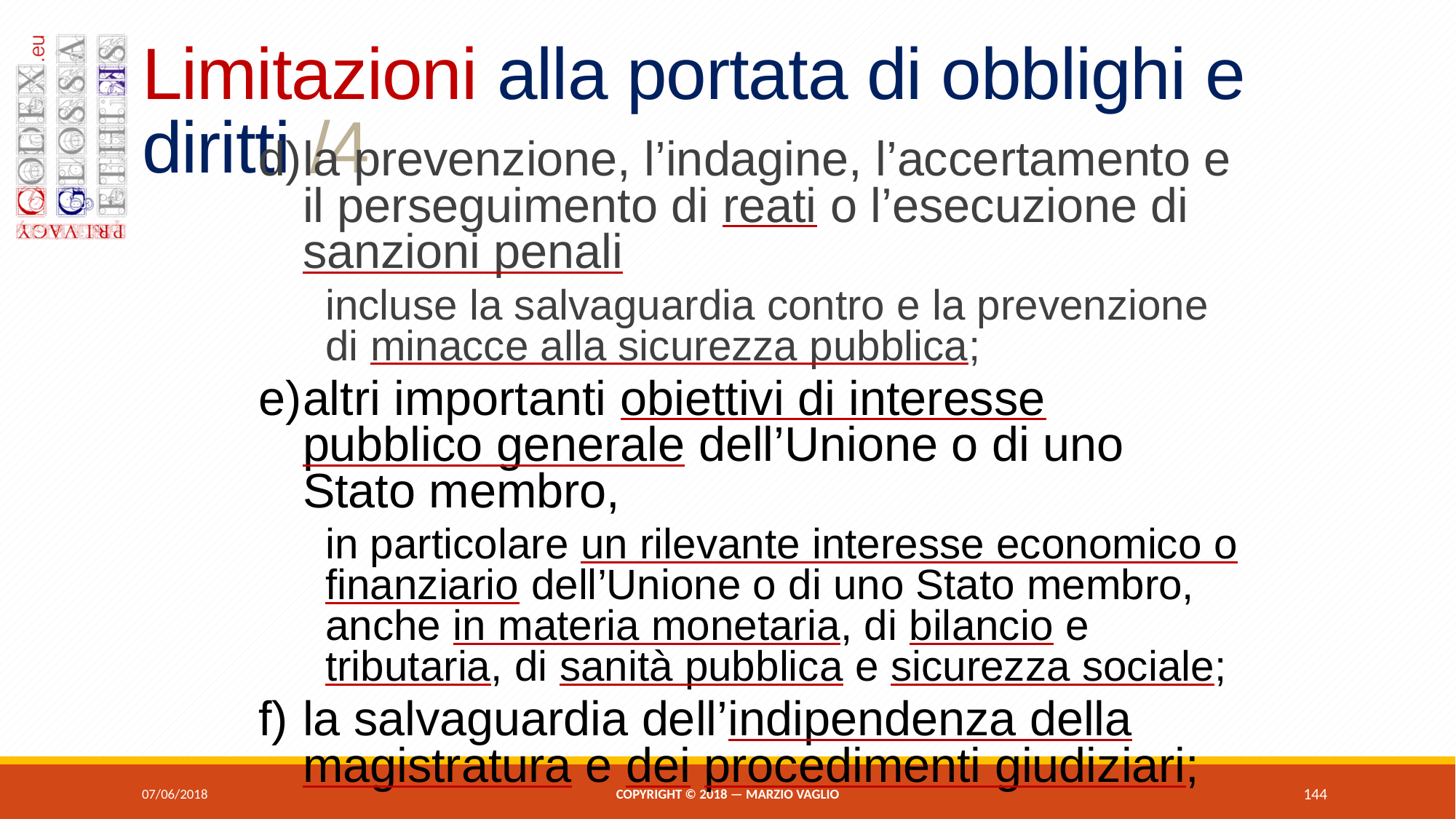

# Limitazioni alla portata di obblighi e diritti /4
d)	la prevenzione, l’indagine, l’accertamento e il perseguimento di reati o l’esecuzione di sanzioni penali
incluse la salvaguardia contro e la prevenzione di minacce alla sicurezza pubblica;
e)	altri importanti obiettivi di interesse pubblico generale dell’Unione o di uno Stato membro,
in particolare un rilevante interesse economico o finanziario dell’Unione o di uno Stato membro, anche in materia monetaria, di bilancio e tributaria, di sanità pubblica e sicurezza sociale;
f)	la salvaguardia dell’indipendenza della magistratura e dei procedimenti giudiziari;
07/06/2018
Copyright © 2018 — Marzio Vaglio
144